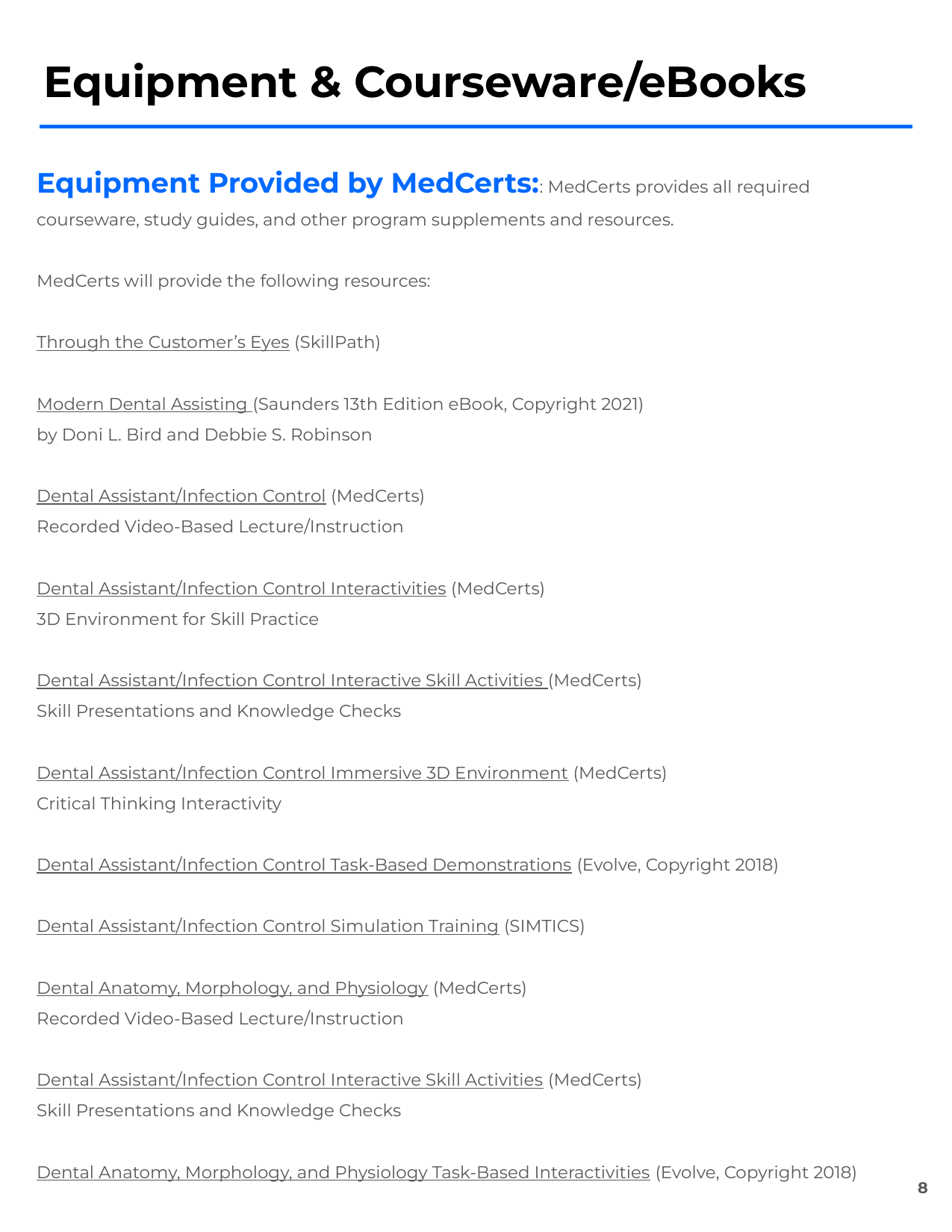

# Equipment & Courseware/eBooks
Equipment Provided by MedCerts:: MedCerts provides all required courseware, study guides, and other program supplements and resources.

MedCerts will provide the following resources:

Through the Customer’s Eyes (SkillPath)

Modern Dental Assisting (Saunders 13th Edition eBook, Copyright 2021)
by Doni L. Bird and Debbie S. Robinson

Dental Assistant/Infection Control (MedCerts)
Recorded Video-Based Lecture/Instruction

Dental Assistant/Infection Control Interactivities (MedCerts)
3D Environment for Skill Practice

Dental Assistant/Infection Control Interactive Skill Activities (MedCerts)
Skill Presentations and Knowledge Checks

Dental Assistant/Infection Control Immersive 3D Environment (MedCerts)
Critical Thinking Interactivity

Dental Assistant/Infection Control Task-Based Demonstrations (Evolve, Copyright 2018)

Dental Assistant/Infection Control Simulation Training (SIMTICS)

Dental Anatomy, Morphology, and Physiology (MedCerts)
Recorded Video-Based Lecture/Instruction

Dental Assistant/Infection Control Interactive Skill Activities (MedCerts)
Skill Presentations and Knowledge Checks

Dental Anatomy, Morphology, and Physiology Task-Based Interactivities (Evolve, Copyright 2018)
8